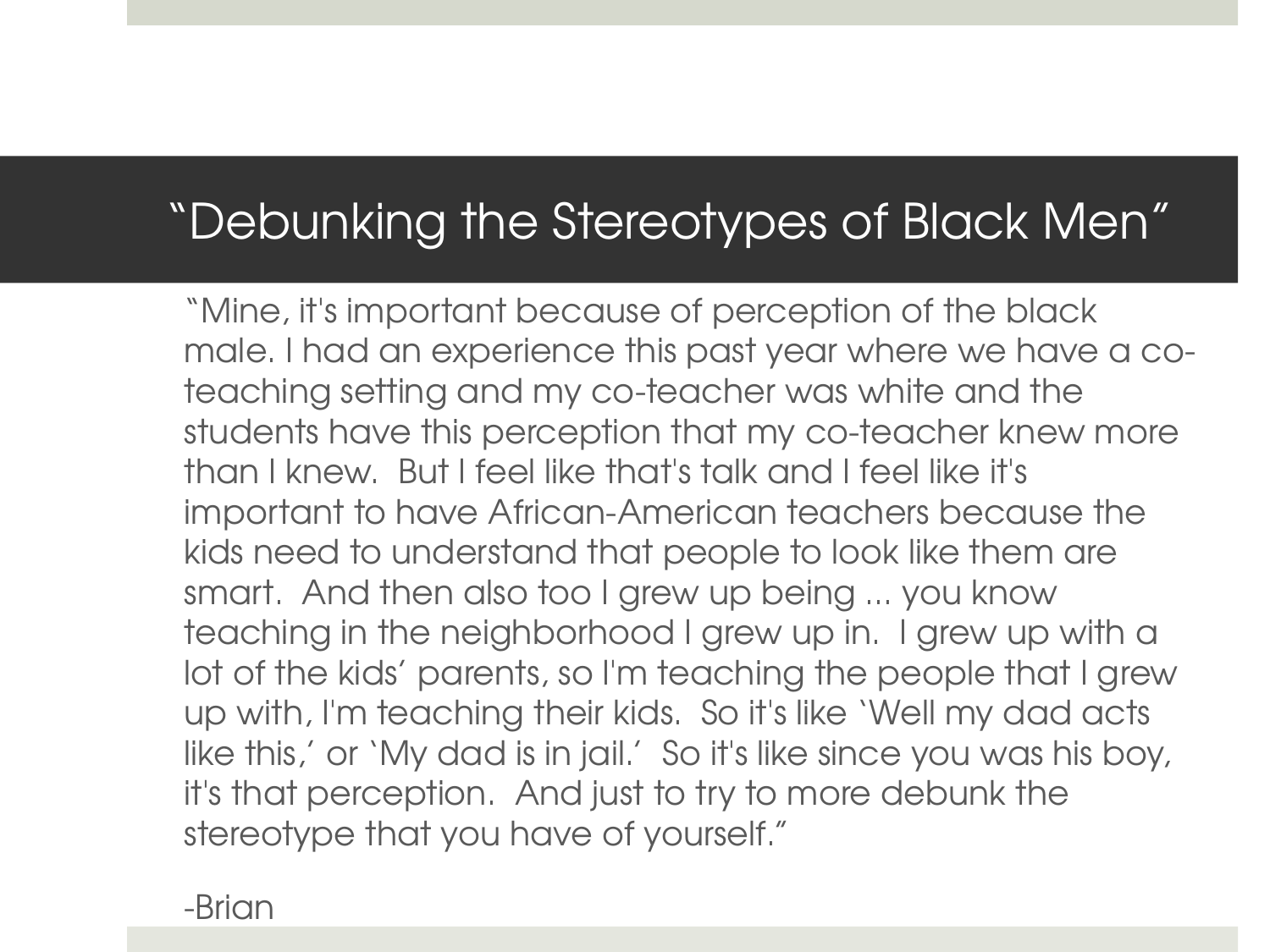

# “Debunking the Stereotypes of Black Men”
“Mine, it's important because of perception of the black male. I had an experience this past year where we have a co-teaching setting and my co-teacher was white and the students have this perception that my co-teacher knew more than I knew.  But I feel like that's talk and I feel like it's important to have African-American teachers because the kids need to understand that people to look like them are smart.  And then also too I grew up being ... you know teaching in the neighborhood I grew up in.  I grew up with a lot of the kids’ parents, so I'm teaching the people that I grew up with, I'm teaching their kids.  So it's like ‘Well my dad acts like this,’ or ‘My dad is in jail.’  So it's like since you was his boy, it's that perception.  And just to try to more debunk the stereotype that you have of yourself.”
					-Brian